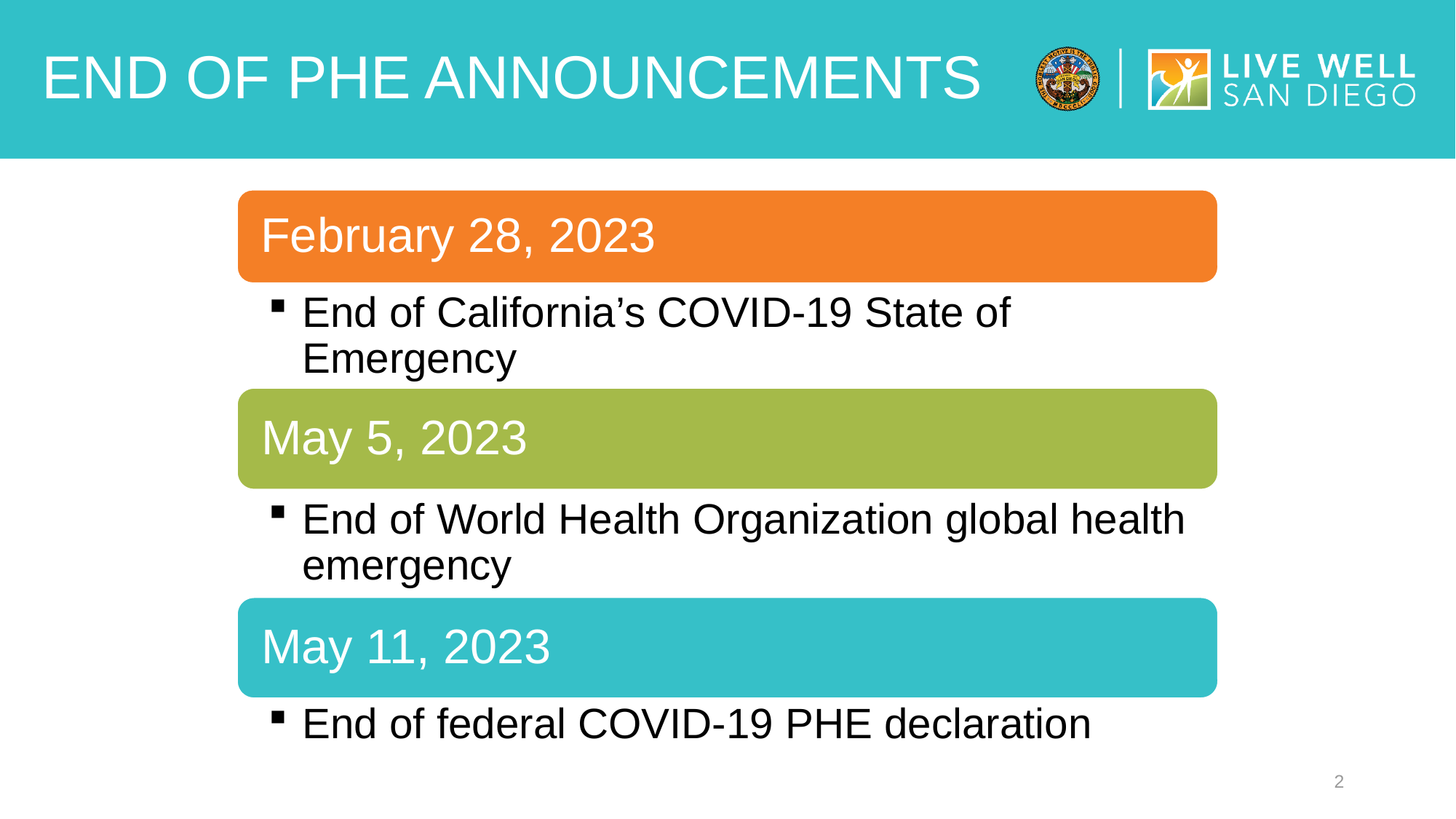

# END OF PHE ANNOUNCEMENTS
February 28, 2023
End of California’s COVID-19 State of Emergency
May 5, 2023
End of World Health Organization global health emergency
May 11, 2023
End of federal COVID-19 PHE declaration
2